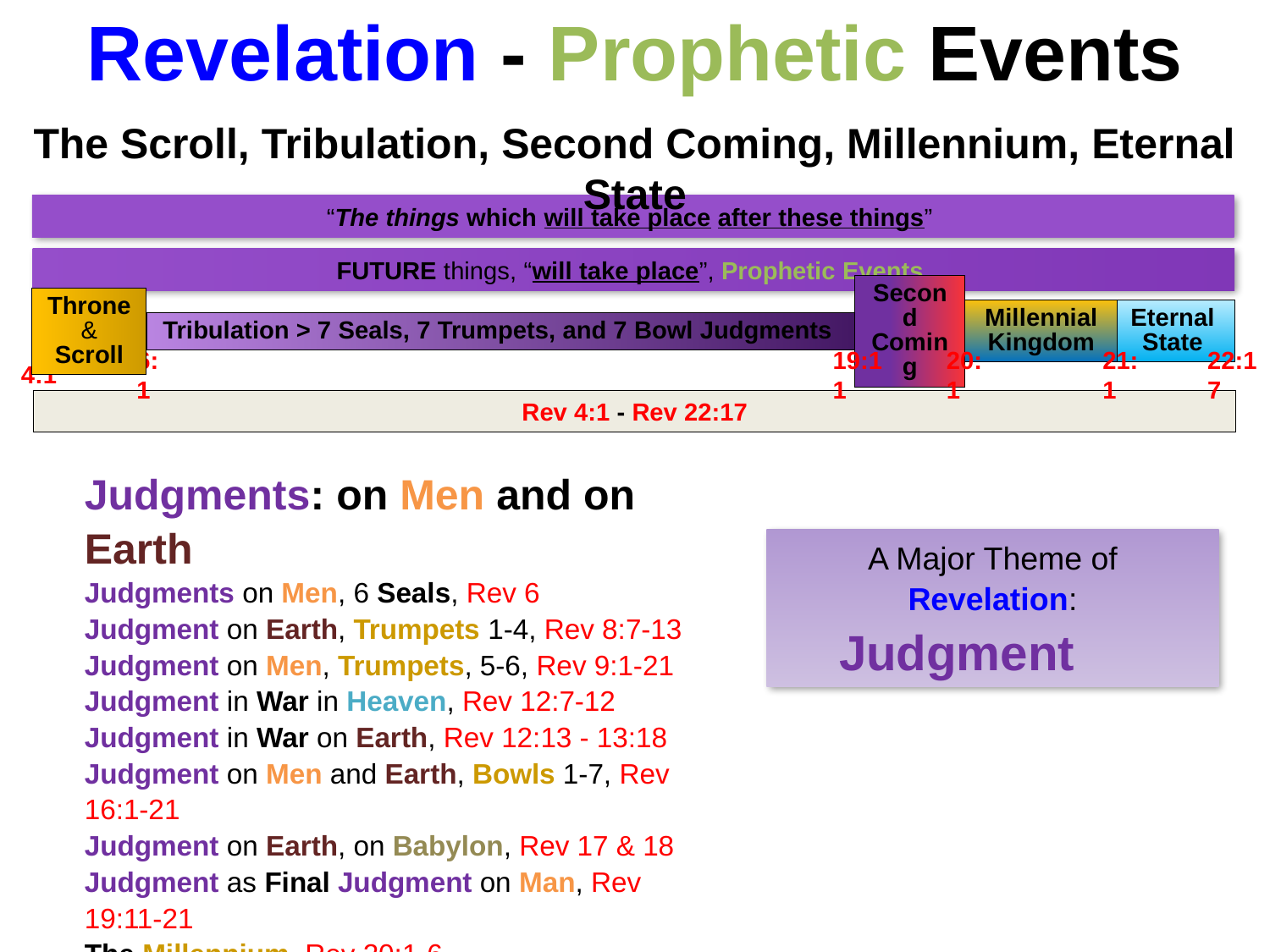

Revelation - Prophetic Events
The Scroll, Tribulation, Second Coming, Millennium, Eternal State
“The things which will take place after these things”
FUTURE things, “will take place”, Prophetic Events
Throne
& Scroll
Second Coming
Millennial
Kingdom
Eternal
State
Tribulation > 7 Seals, 7 Trumpets, and 7 Bowl Judgments
4:1
6:1
19:11
20:1
21:1
22:17
Rev 4:1 - Rev 22:17
Judgments: on Men and on Earth
Judgments on Men, 6 Seals, Rev 6
Judgment on Earth, Trumpets 1-4, Rev 8:7-13
Judgment on Men, Trumpets, 5-6, Rev 9:1-21
Judgment in War in Heaven, Rev 12:7-12
Judgment in War on Earth, Rev 12:13 - 13:18
Judgment on Men and Earth, Bowls 1-7, Rev 16:1-21
Judgment on Earth, on Babylon, Rev 17 & 18
Judgment as Final Judgment on Man, Rev 19:11-21
The Millennium, Rev 20:1-6
Judgment of Sinners, Rev 20:11-15
Eternal State, Rev 20:11-15
A Major Theme of Revelation:
Judgment